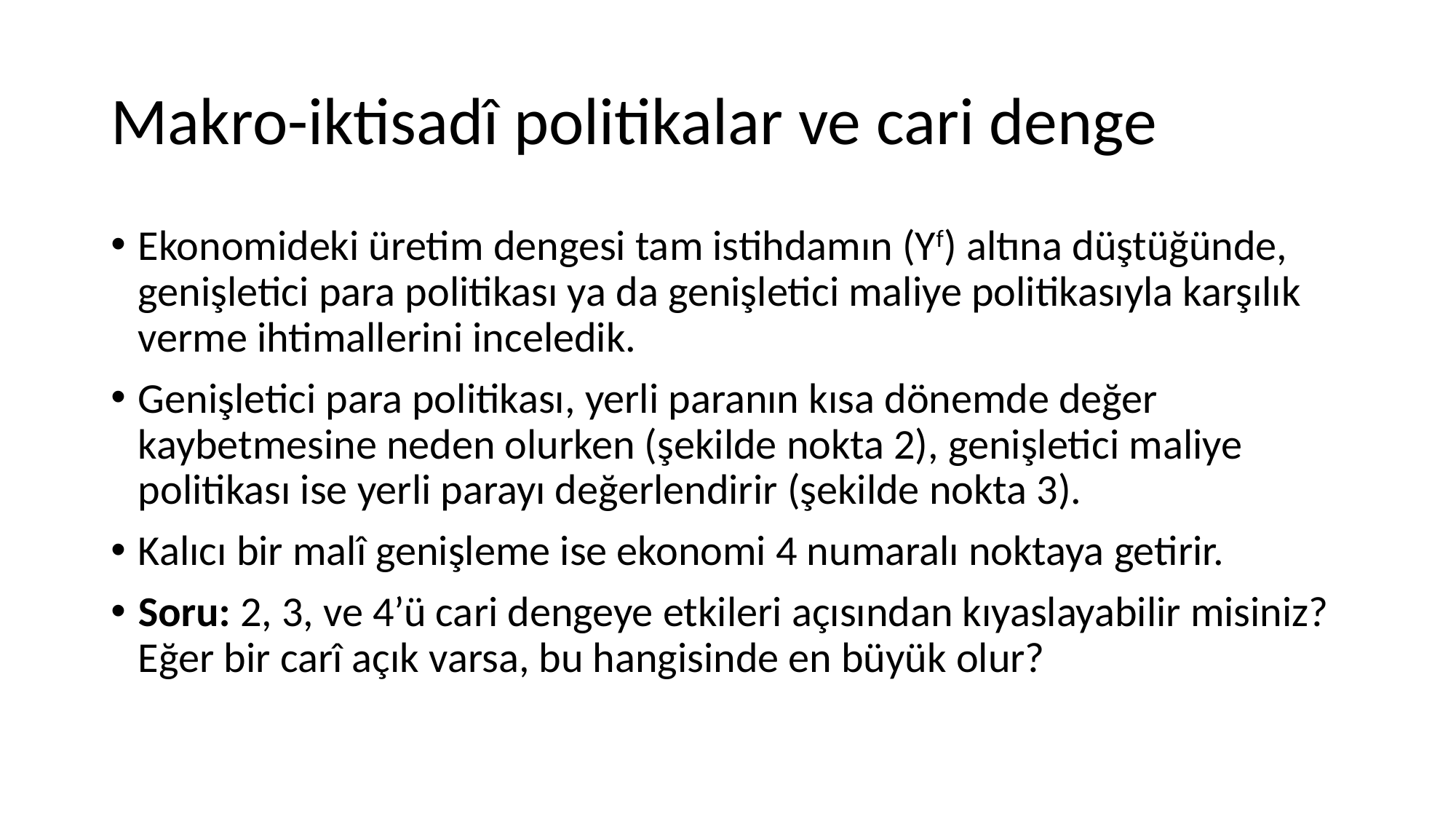

# Makro-iktisadî politikalar ve cari denge
Ekonomideki üretim dengesi tam istihdamın (Yf) altına düştüğünde, genişletici para politikası ya da genişletici maliye politikasıyla karşılık verme ihtimallerini inceledik.
Genişletici para politikası, yerli paranın kısa dönemde değer kaybetmesine neden olurken (şekilde nokta 2), genişletici maliye politikası ise yerli parayı değerlendirir (şekilde nokta 3).
Kalıcı bir malî genişleme ise ekonomi 4 numaralı noktaya getirir.
Soru: 2, 3, ve 4’ü cari dengeye etkileri açısından kıyaslayabilir misiniz? Eğer bir carî açık varsa, bu hangisinde en büyük olur?